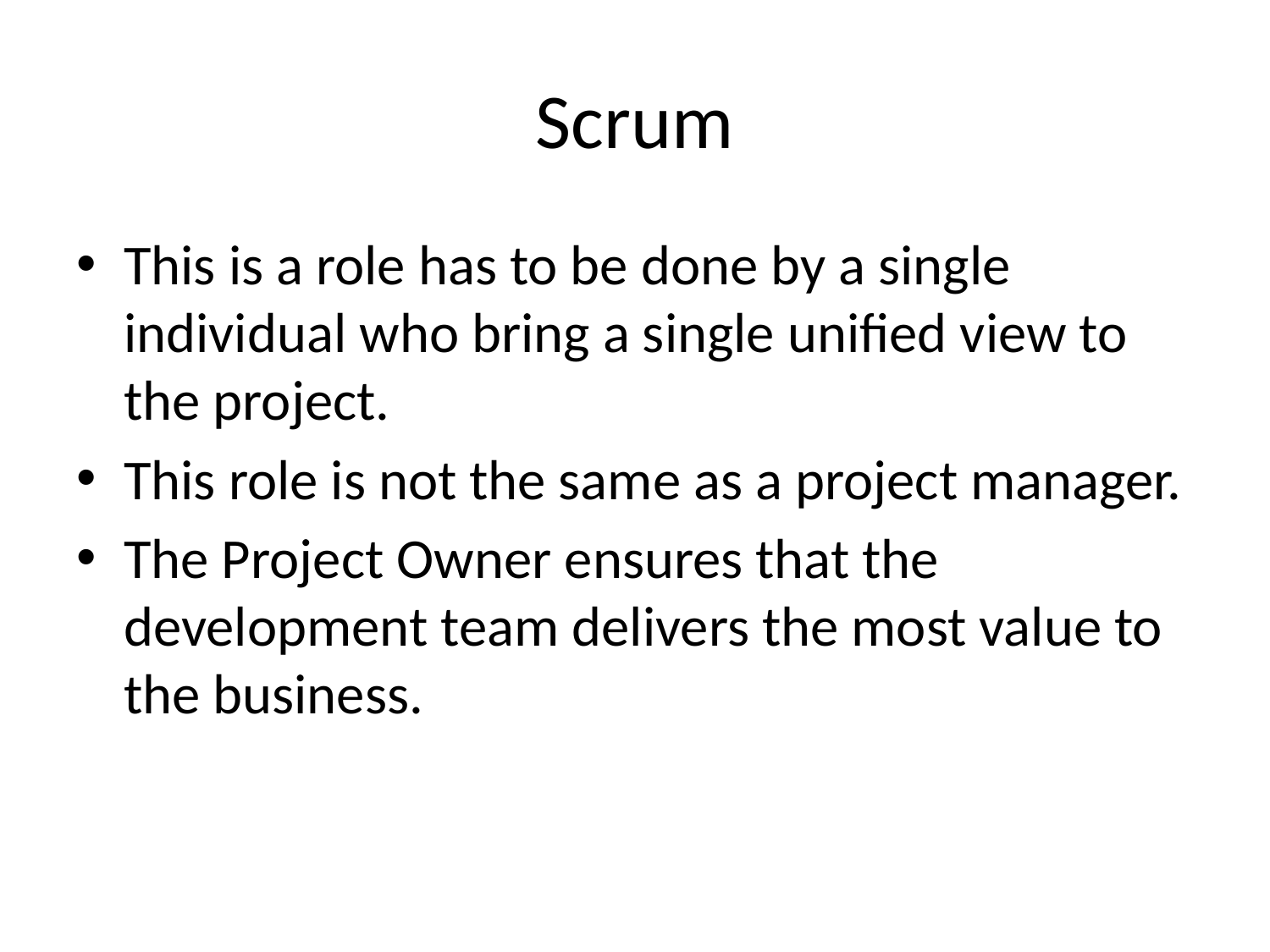

# Scrum
This is a role has to be done by a single individual who bring a single unified view to the project.
This role is not the same as a project manager.
The Project Owner ensures that the development team delivers the most value to the business.